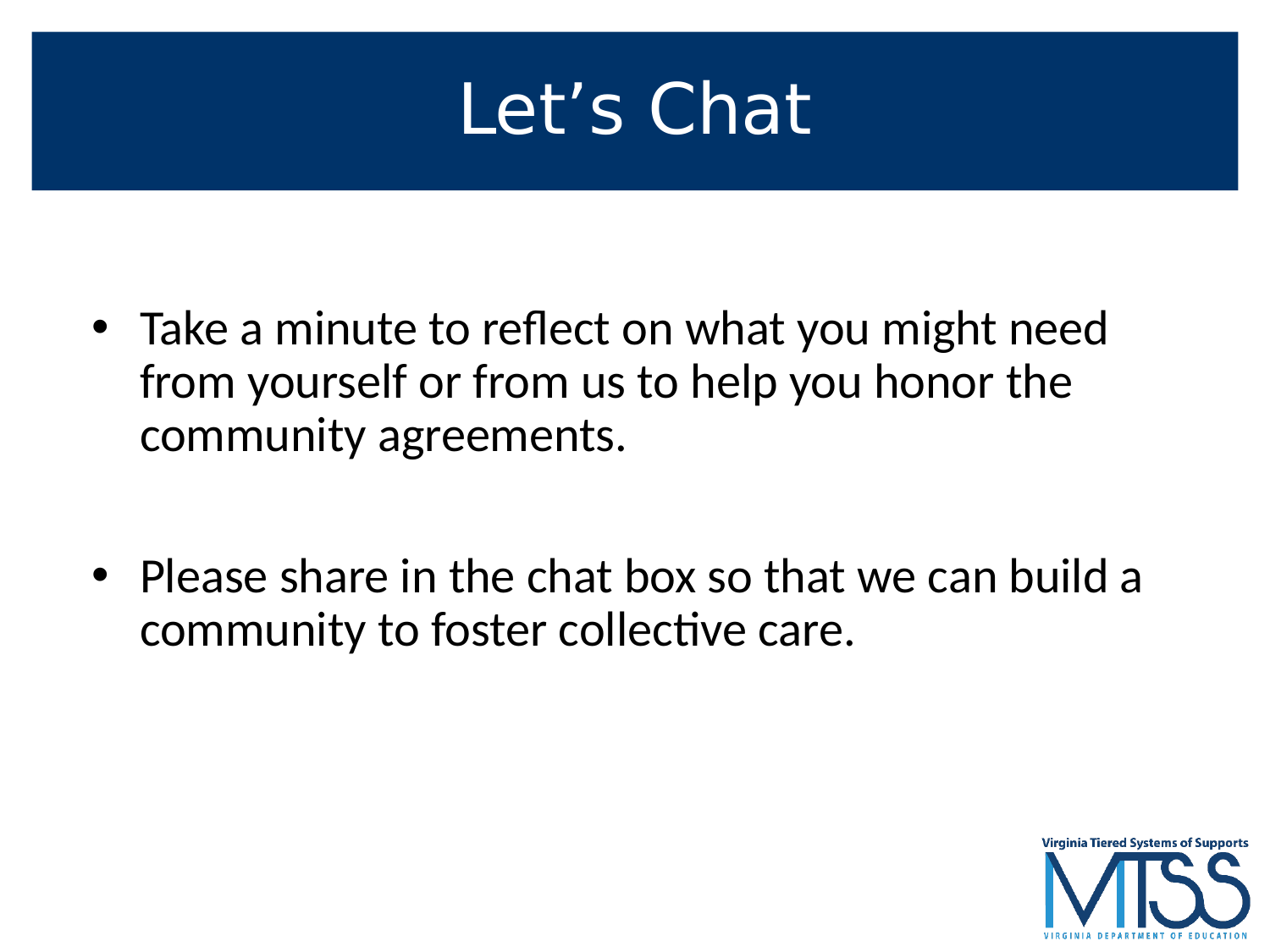

# Let’s Chat
Take a minute to reflect on what you might need from yourself or from us to help you honor the community agreements.

Please share in the chat box so that we can build a community to foster collective care.